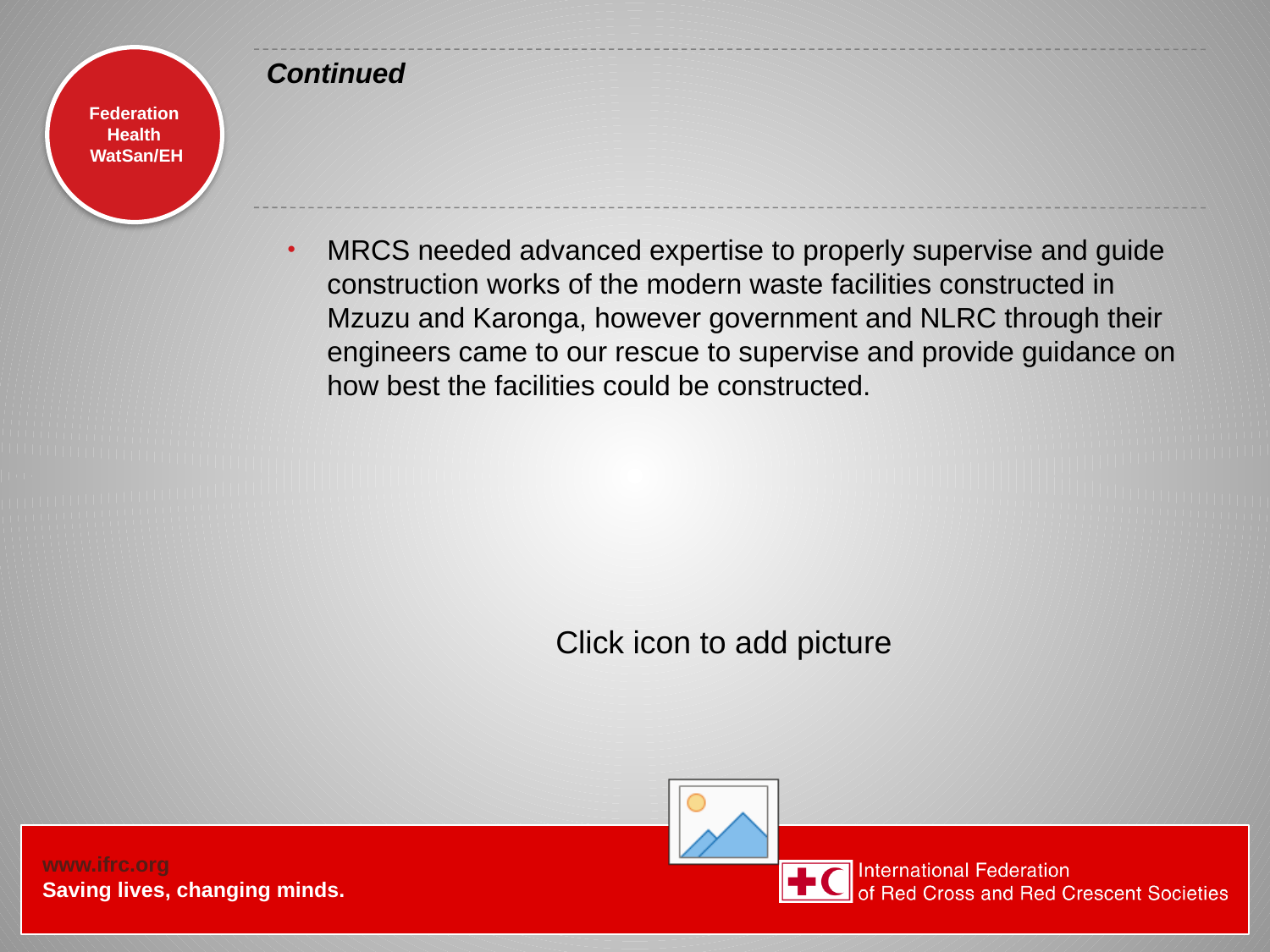

# Continued
MRCS needed advanced expertise to properly supervise and guide construction works of the modern waste facilities constructed in Mzuzu and Karonga, however government and NLRC through their engineers came to our rescue to supervise and provide guidance on how best the facilities could be constructed.